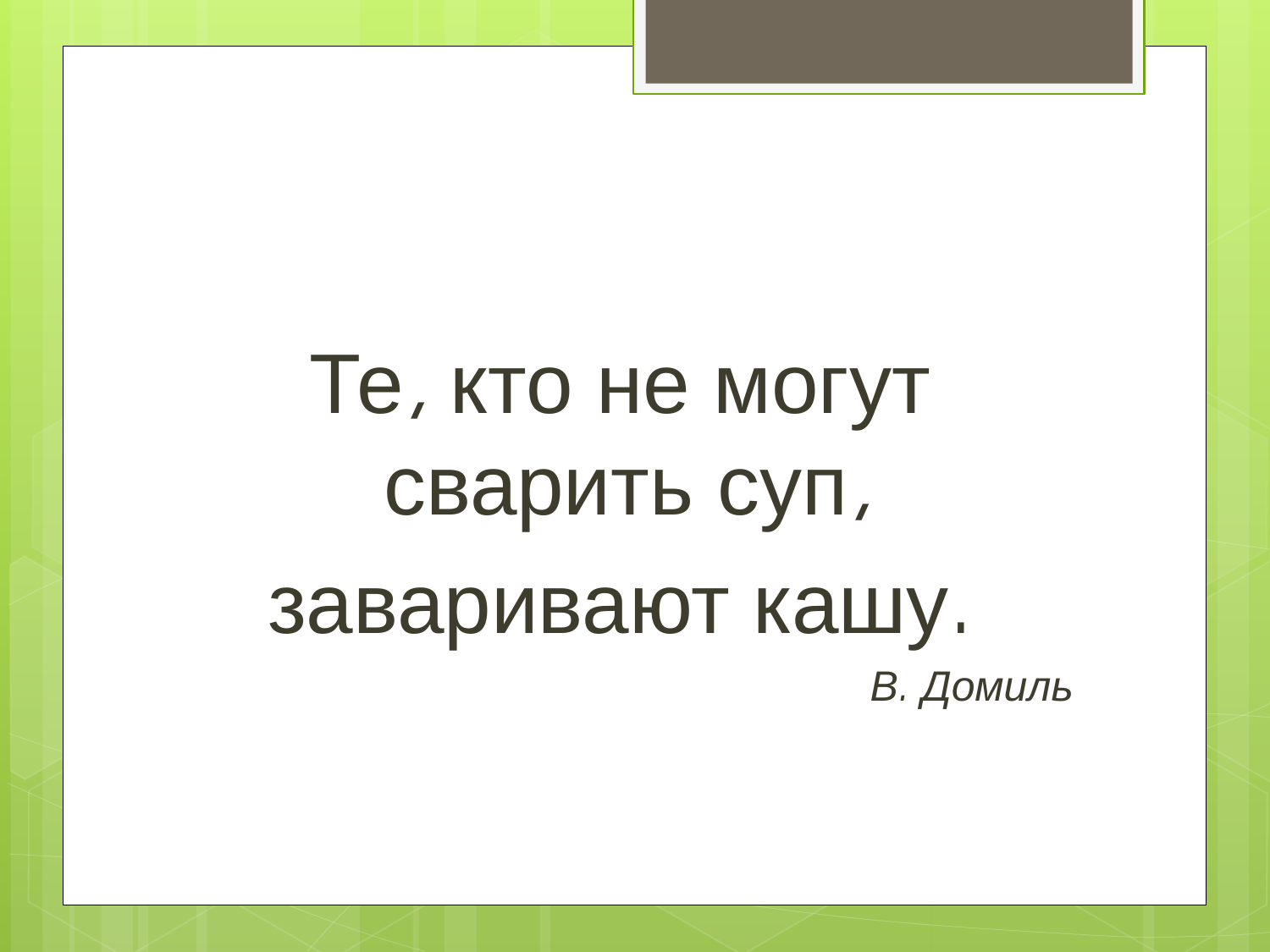

Те, кто не могут сварить суп,
за­варивают кашу.
В. Домиль